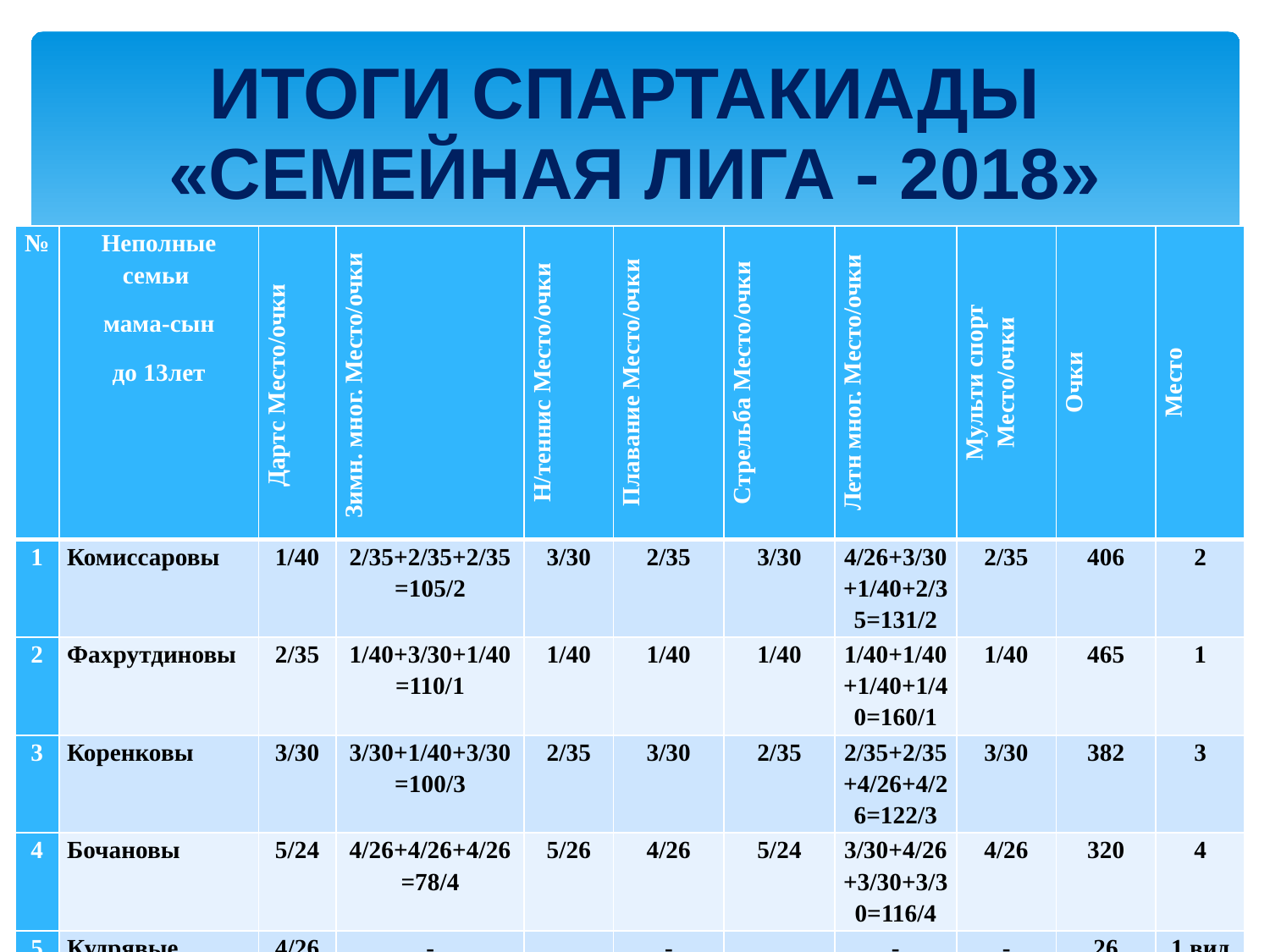

# ИТОГИ СПАРТАКИАДЫ «СЕМЕЙНАЯ ЛИГА - 2018»
| № | Неполные семьи мама-сын до 13лет | Дартс Место/очки | Зимн. мног. Место/очки | Н/теннис Место/очки | Плавание Место/очки | Стрельба Место/очки | Летн мног. Место/очки | Мульти спорт Место/очки | Очки | Место |
| --- | --- | --- | --- | --- | --- | --- | --- | --- | --- | --- |
| 1 | Комиссаровы | 1/40 | 2/35+2/35+2/35=105/2 | 3/30 | 2/35 | 3/30 | 4/26+3/30+1/40+2/35=131/2 | 2/35 | 406 | 2 |
| 2 | Фахрутдиновы | 2/35 | 1/40+3/30+1/40=110/1 | 1/40 | 1/40 | 1/40 | 1/40+1/40+1/40+1/40=160/1 | 1/40 | 465 | 1 |
| 3 | Коренковы | 3/30 | 3/30+1/40+3/30=100/3 | 2/35 | 3/30 | 2/35 | 2/35+2/35+4/26+4/26=122/3 | 3/30 | 382 | 3 |
| 4 | Бочановы | 5/24 | 4/26+4/26+4/26=78/4 | 5/26 | 4/26 | 5/24 | 3/30+4/26+3/30+3/30=116/4 | 4/26 | 320 | 4 |
| 5 | Кудрявые | 4/26 | - |  | - |  | - | - | 26 | 1 вид |
| 6 | Пивень | - | - | 1/24 | - | 4/26 | - | - | 50 | 2 вида |